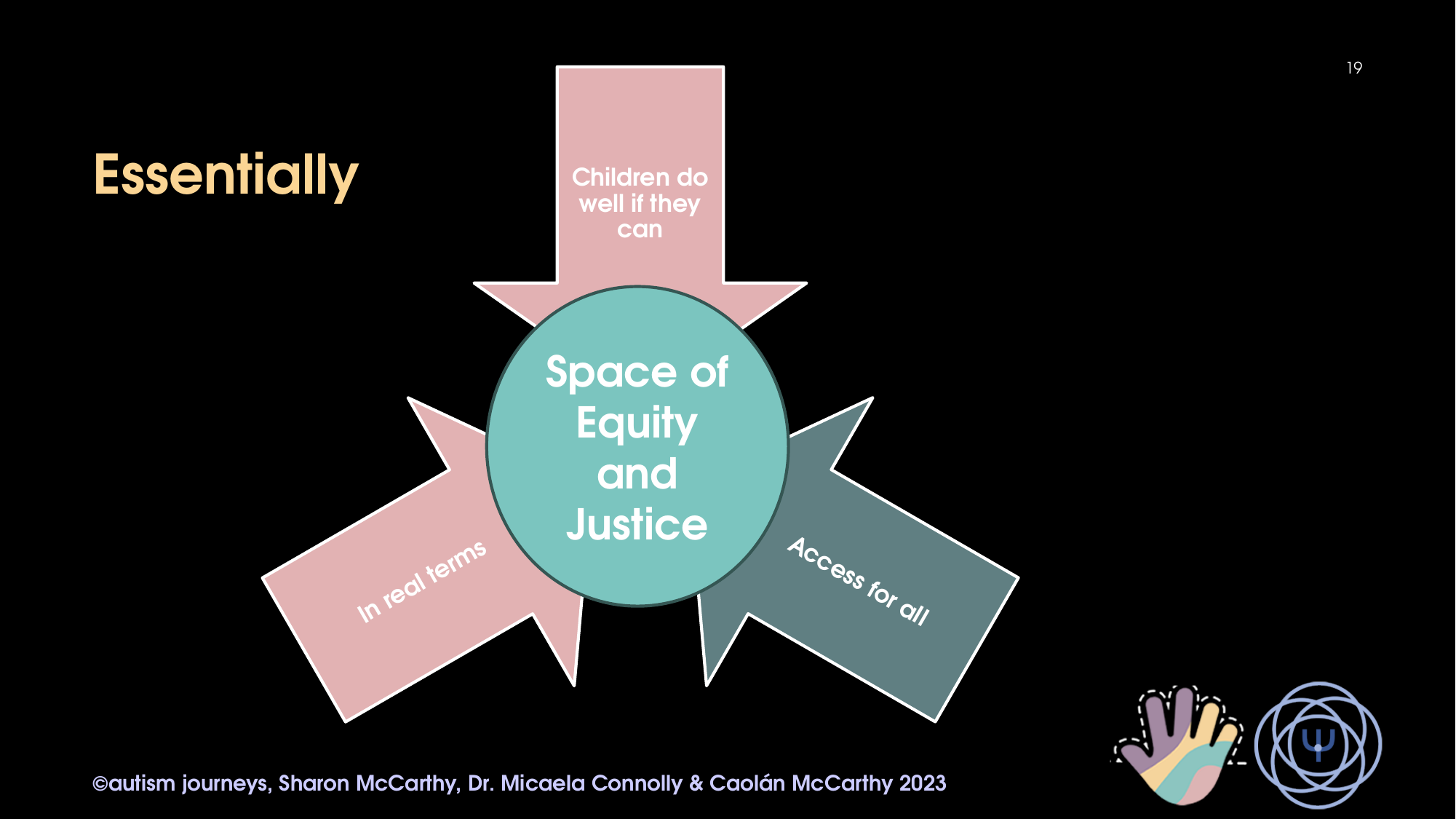

19
Children do well if they can
Access for all
In real terms
# Essentially
Space of Equity and Justice
©autism journeys, Sharon McCarthy, Dr. Micaela Connolly & Caolán McCarthy 2023